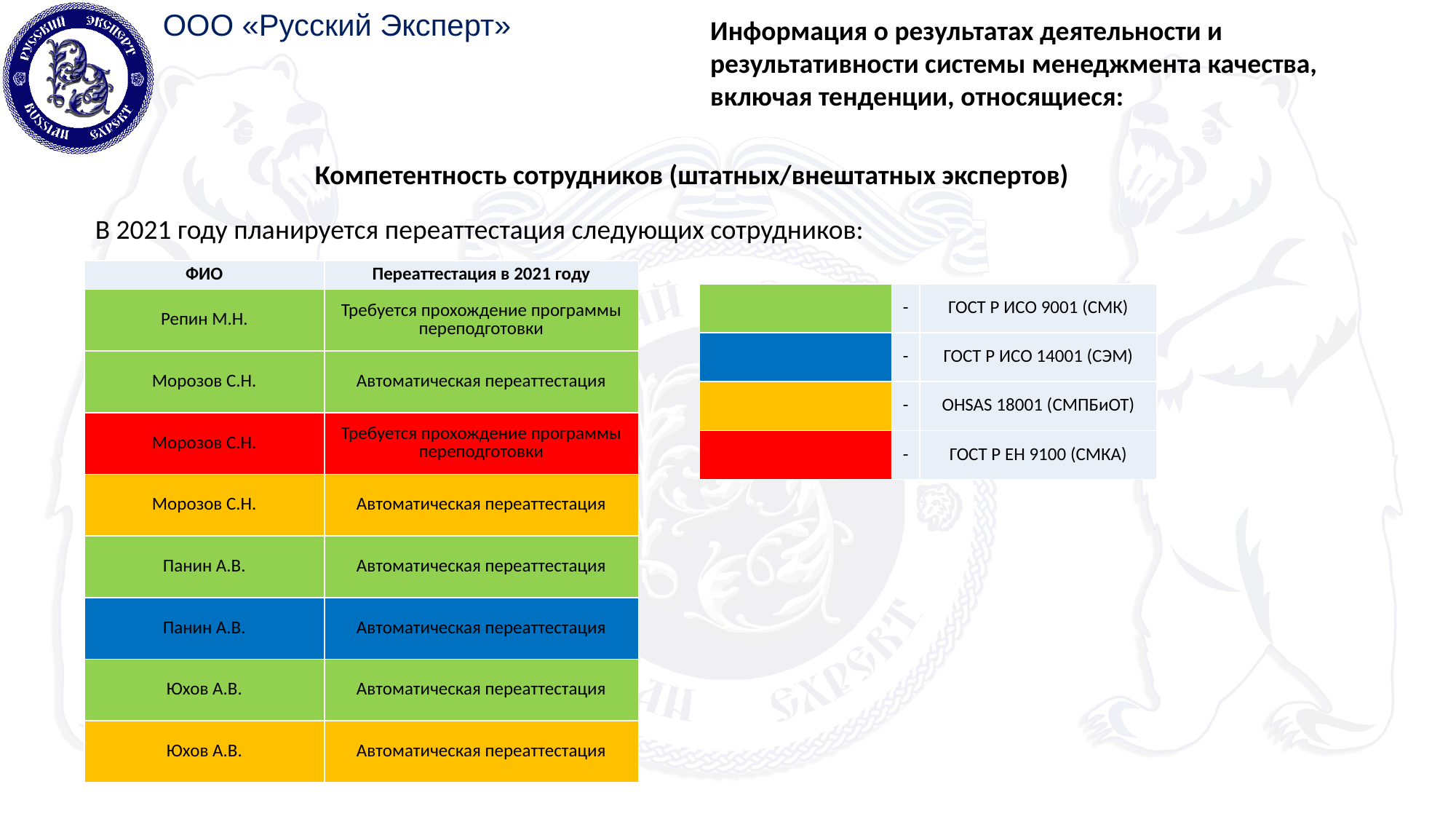

Информация о результатах деятельности и результативности системы менеджмента качества, включая тенденции, относящиеся:
Компетентность сотрудников (штатных/внештатных экспертов)
В 2021 году планируется переаттестация следующих сотрудников:
| ФИО | Переаттестация в 2021 году |
| --- | --- |
| Репин М.Н. | Требуется прохождение программы переподготовки |
| Морозов С.Н. | Автоматическая переаттестация |
| Морозов С.Н. | Требуется прохождение программы переподготовки |
| Морозов С.Н. | Автоматическая переаттестация |
| Панин А.В. | Автоматическая переаттестация |
| Панин А.В. | Автоматическая переаттестация |
| Юхов А.В. | Автоматическая переаттестация |
| Юхов А.В. | Автоматическая переаттестация |
|  | - | ГОСТ Р ИСО 9001 (СМК) |
| --- | --- | --- |
|  | - | ГОСТ Р ИСО 14001 (СЭМ) |
|  | - | OHSAS 18001 (СМПБиОТ) |
|  | - | ГОСТ Р ЕН 9100 (СМКА) |